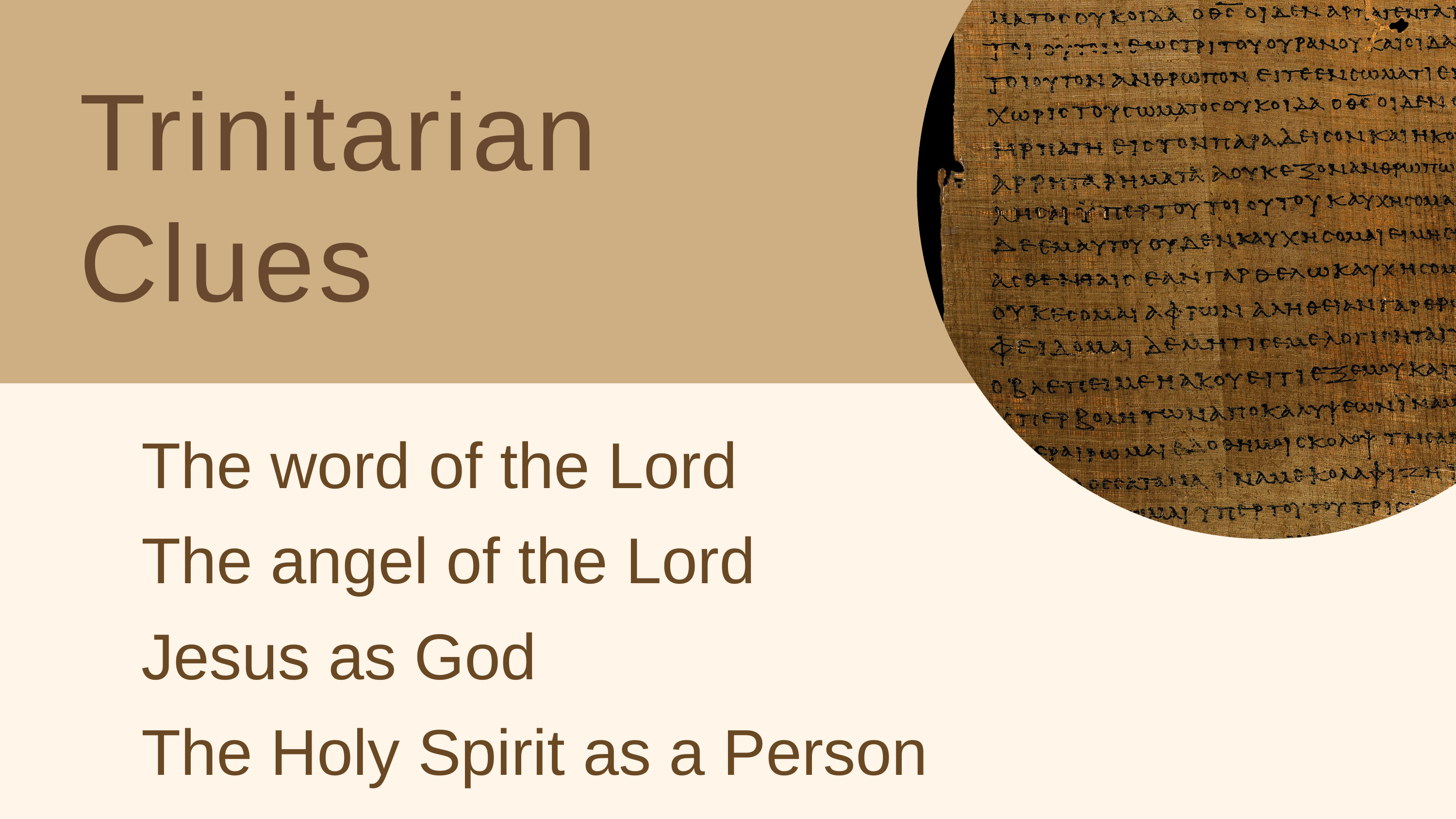

Trinitarian Clues
The word of the Lord
The angel of the Lord
Jesus as God
The Holy Spirit as a Person